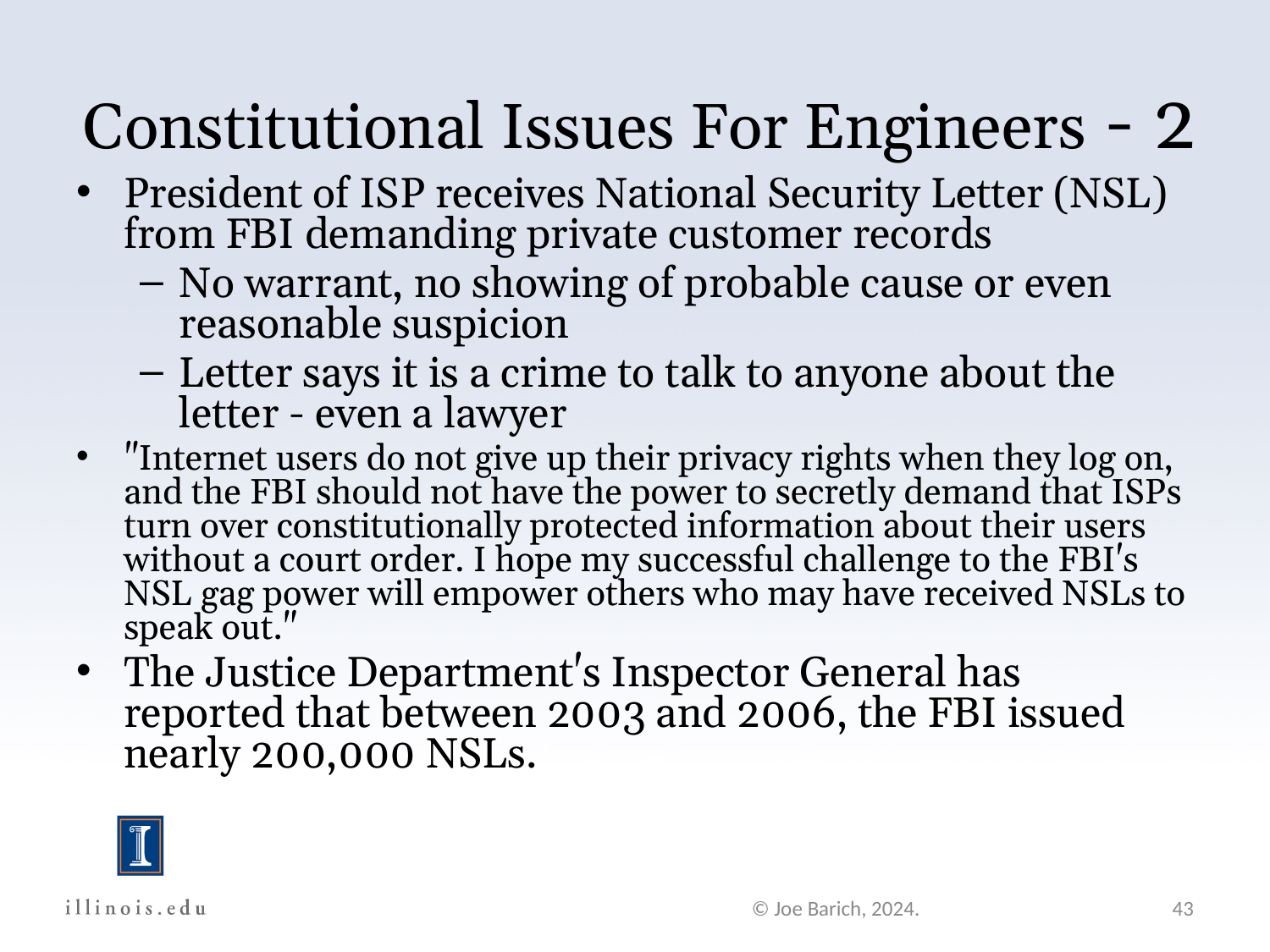

Constitutional Issues For Engineers - 2
President of ISP receives National Security Letter (NSL) from FBI demanding private customer records
No warrant, no showing of probable cause or even reasonable suspicion
Letter says it is a crime to talk to anyone about the letter - even a lawyer
"Internet users do not give up their privacy rights when they log on, and the FBI should not have the power to secretly demand that ISPs turn over constitutionally protected information about their users without a court order. I hope my successful challenge to the FBI's NSL gag power will empower others who may have received NSLs to speak out."
The Justice Department's Inspector General has reported that between 2003 and 2006, the FBI issued nearly 200,000 NSLs.
© Joe Barich, 2024.
43